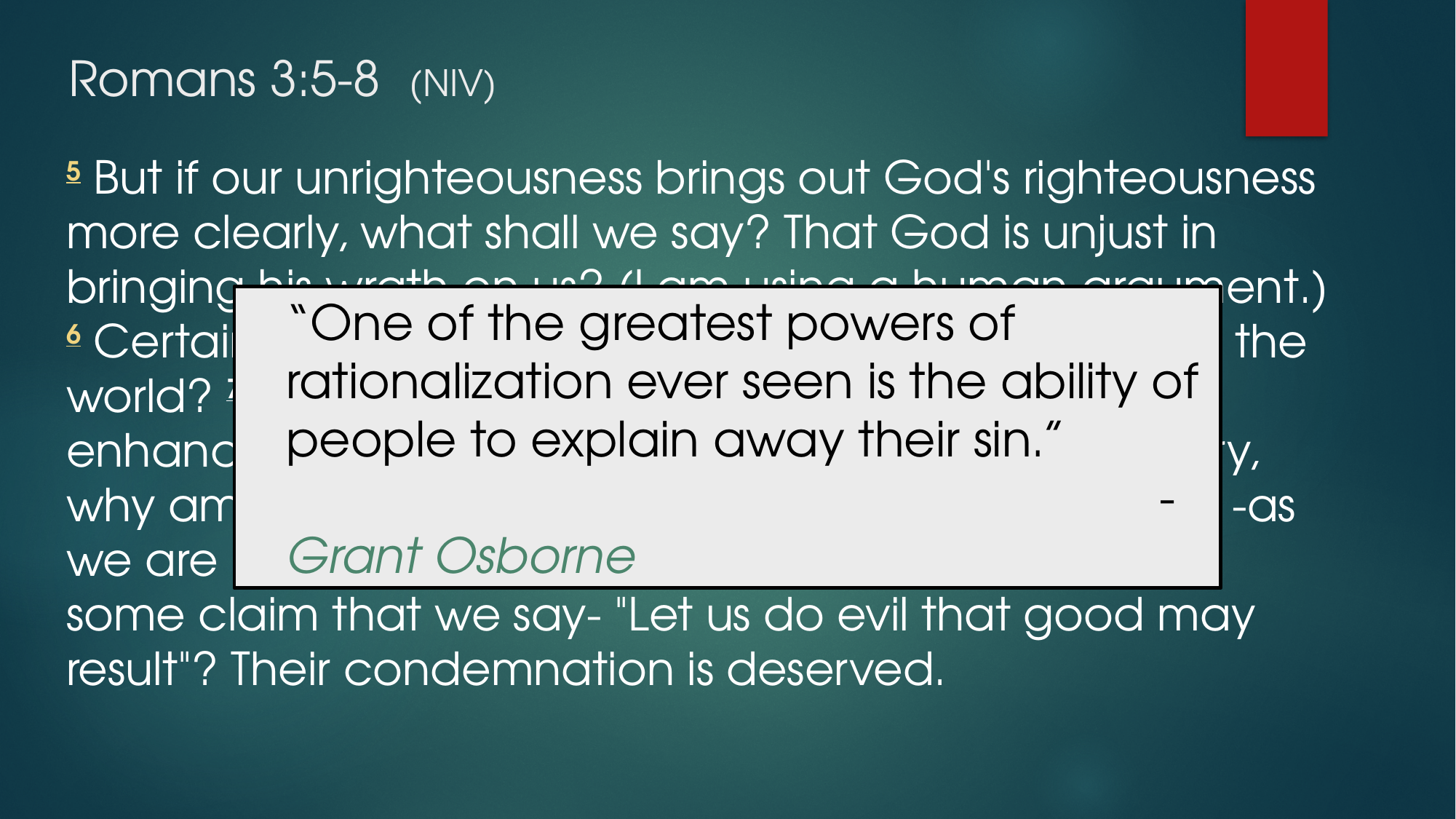

# Romans 3:5-8	 (NIV)
5 But if our unrighteousness brings out God's righteousness more clearly, what shall we say? That God is unjust in bringing his wrath on us? (I am using a human argument.) 6 Certainly not! If that were so, how could God judge the world? 7 Someone might argue, "If my falsehood enhances God's truthfulness and so increases his glory, why am I still condemned as a sinner?" 8 Why not say -as we are being slanderously reported as saying and as some claim that we say- "Let us do evil that good may result"? Their condemnation is deserved.
“One of the greatest powers of rationalization ever seen is the ability of people to explain away their sin.”
								- Grant Osborne